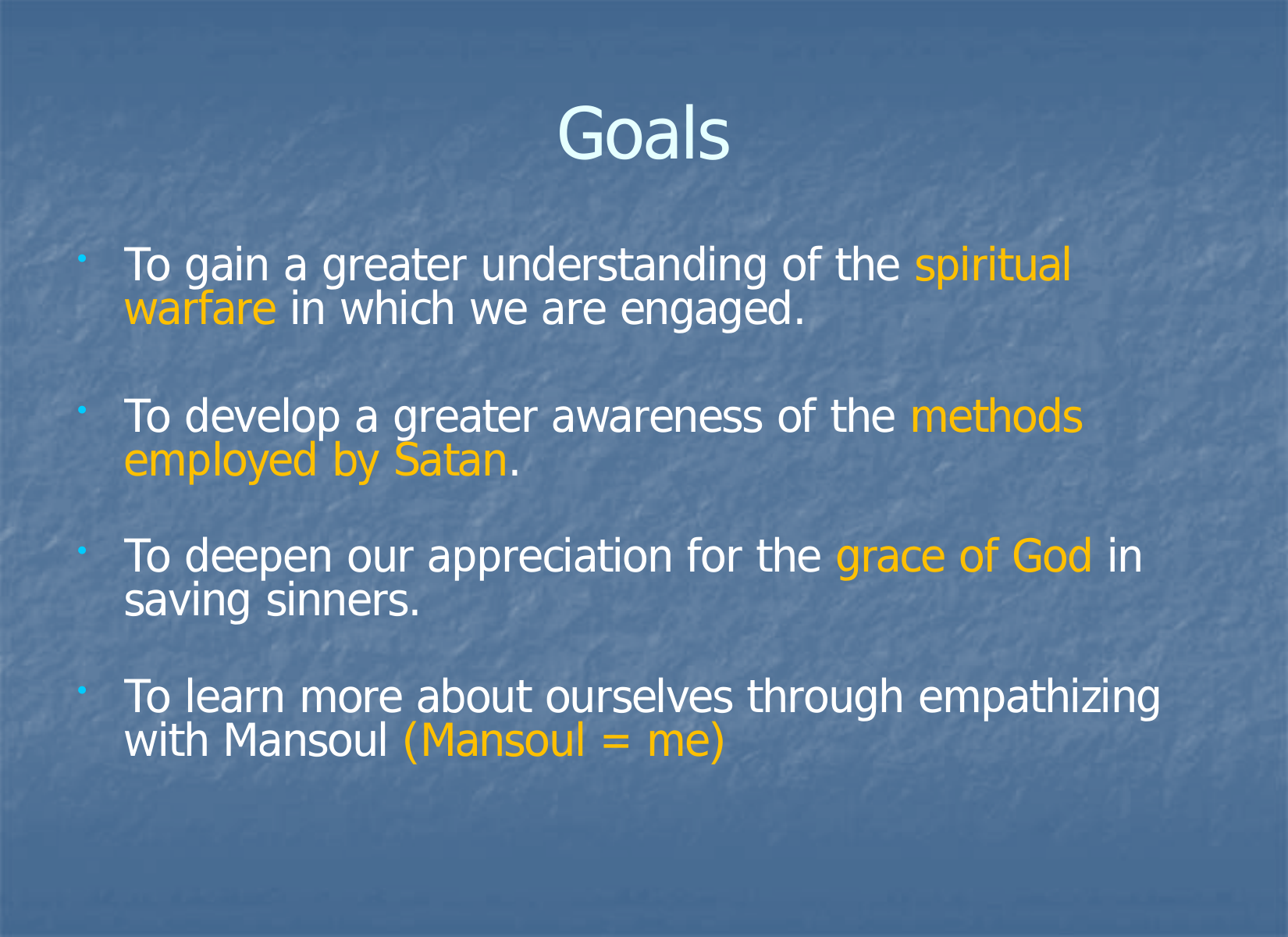

# Goals
To gain a greater understanding of the spiritual warfare in which we are engaged.
To develop a greater awareness of the methods employed by Satan.
To deepen our appreciation for the grace of God in saving sinners.
To learn more about ourselves through empathizing with Mansoul (Mansoul = me)